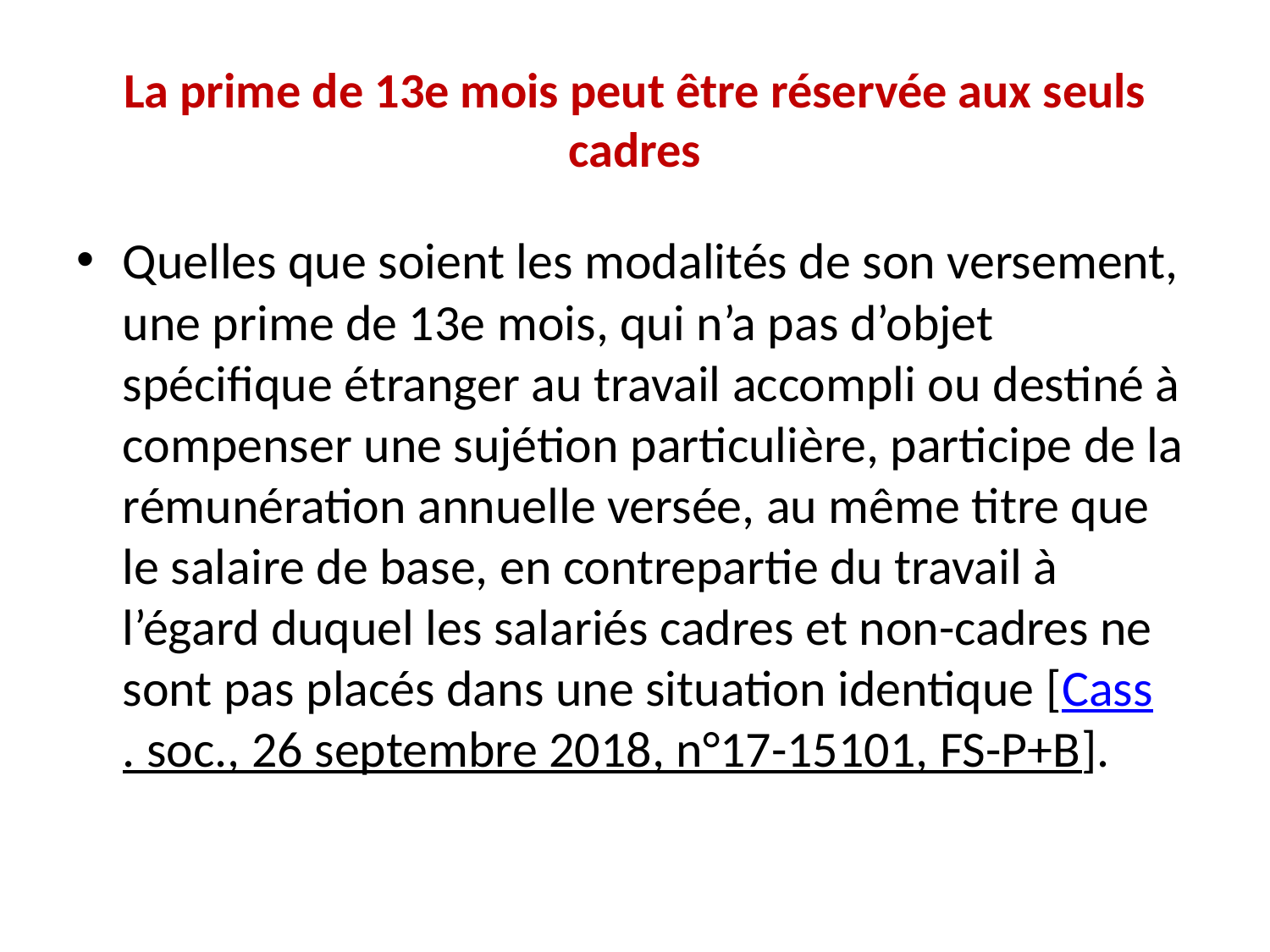

# La prime de 13e mois peut être réservée aux seuls cadres
Quelles que soient les modalités de son versement, une prime de 13e mois, qui n’a pas d’objet spécifique étranger au travail accompli ou destiné à compenser une sujétion particulière, participe de la rémunération annuelle versée, au même titre que le salaire de base, en contrepartie du travail à l’égard duquel les salariés cadres et non-cadres ne sont pas placés dans une situation identique [Cass. soc., 26 septembre 2018, n°17-15101, FS-P+B].